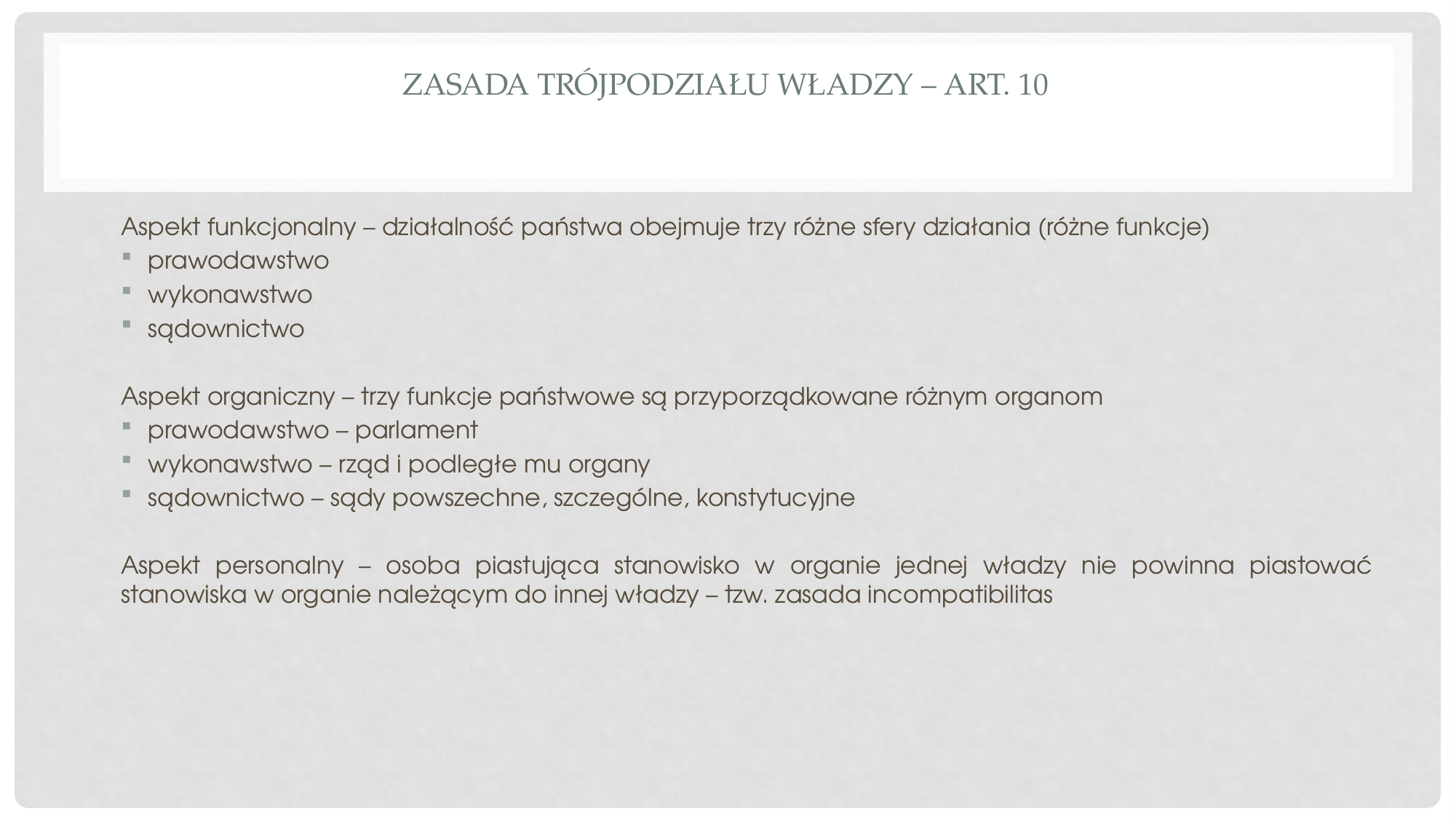

# Zasada trójpodziału władzy – art. 10
Aspekt funkcjonalny – działalność państwa obejmuje trzy różne sfery działania (różne funkcje)
prawodawstwo
wykonawstwo
sądownictwo

Aspekt organiczny – trzy funkcje państwowe są przyporządkowane różnym organom
prawodawstwo – parlament
wykonawstwo – rząd i podległe mu organy
sądownictwo – sądy powszechne, szczególne, konstytucyjne

Aspekt personalny – osoba piastująca stanowisko w organie jednej władzy nie powinna piastować stanowiska w organie należącym do innej władzy – tzw. zasada incompatibilitas